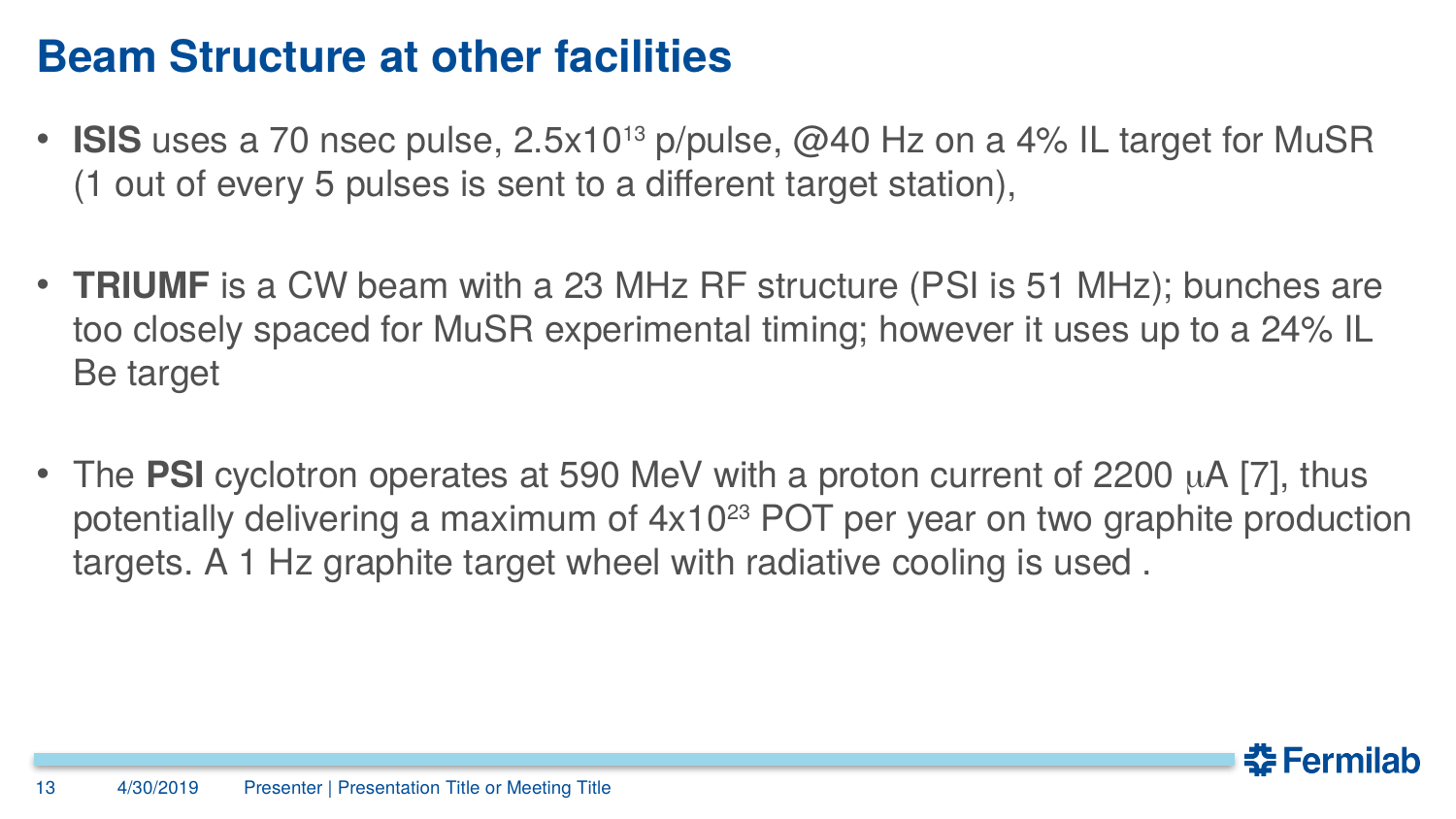

# Beam Structure at other facilities
ISIS uses a 70 nsec pulse, 2.5x1013 p/pulse, @40 Hz on a 4% IL target for MuSR (1 out of every 5 pulses is sent to a different target station),

TRIUMF is a CW beam with a 23 MHz RF structure (PSI is 51 MHz); bunches are too closely spaced for MuSR experimental timing; however it uses up to a 24% IL Be target

The PSI cyclotron operates at 590 MeV with a proton current of 2200 μA [7], thus potentially delivering a maximum of 4x1023 POT per year on two graphite production targets. A 1 Hz graphite target wheel with radiative cooling is used .
13
4/30/2019
Presenter | Presentation Title or Meeting Title